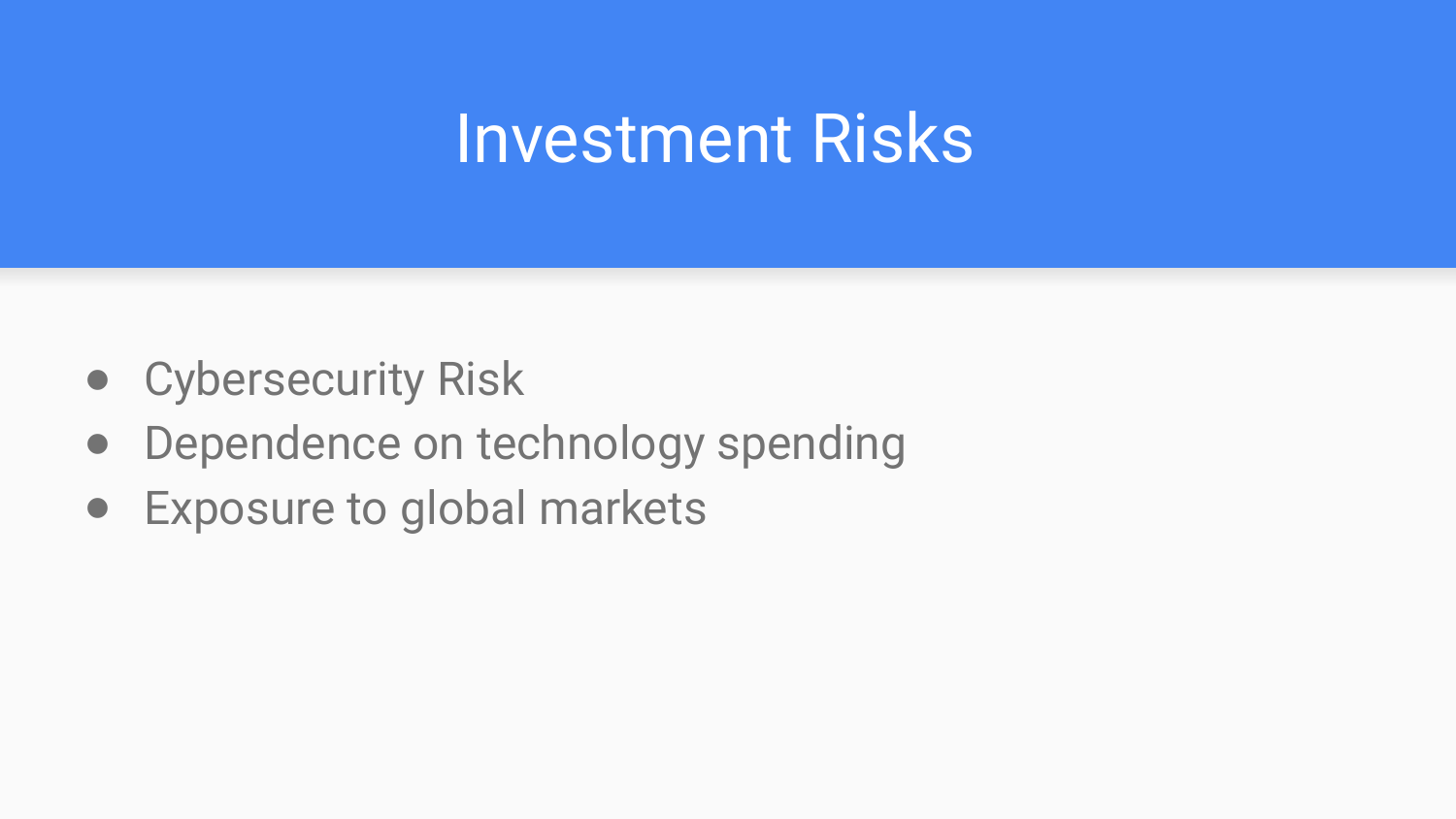

# Investment Risks

Cybersecurity Risk
Dependence on technology spending
Exposure to global markets